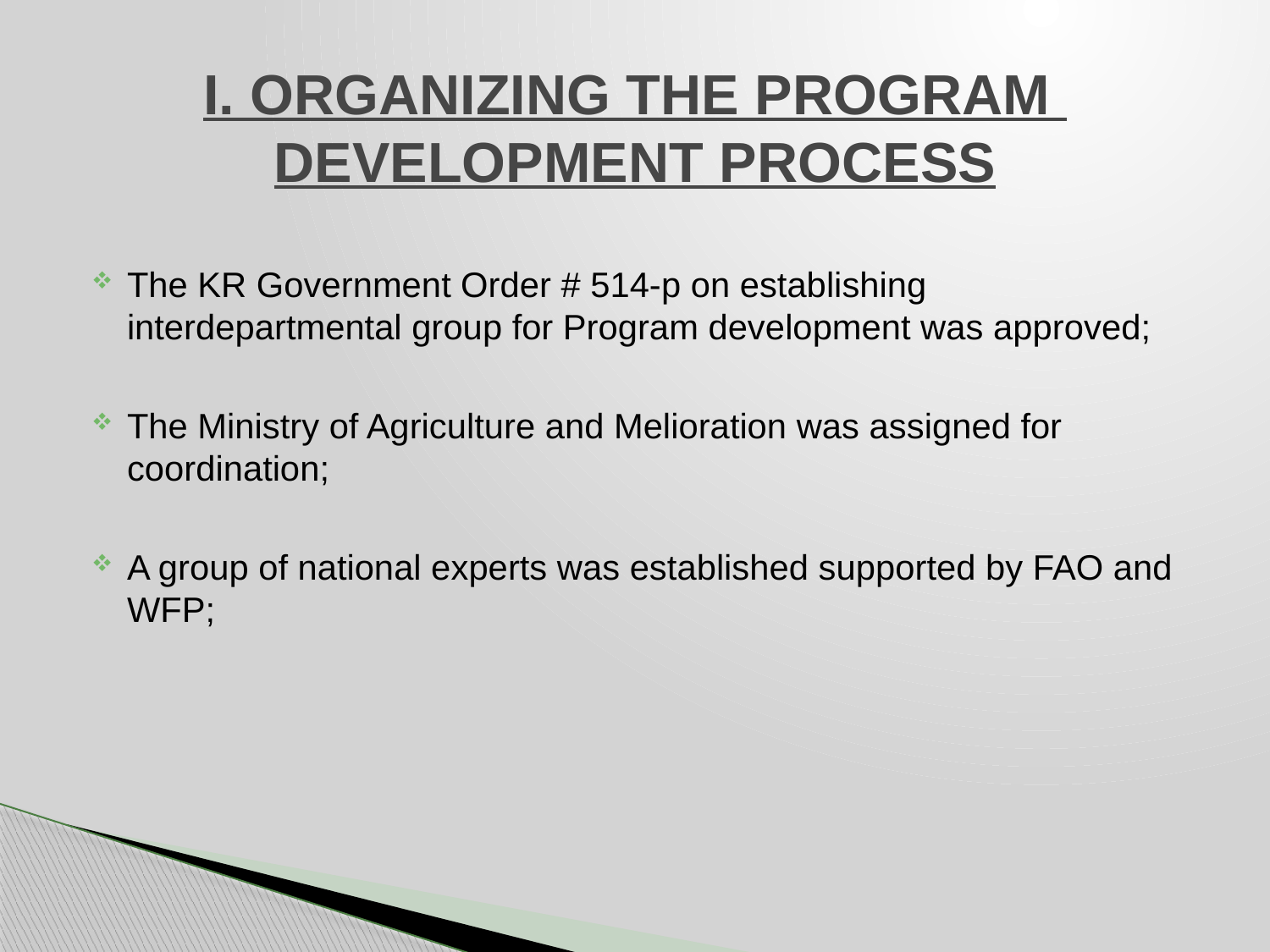

# I. ORGANIZING THE PROGRAM DEVELOPMENT PROCESS
The KR Government Order # 514-p on establishing interdepartmental group for Program development was approved;

The Ministry of Agriculture and Melioration was assigned for coordination;

A group of national experts was established supported by FAO and WFP;